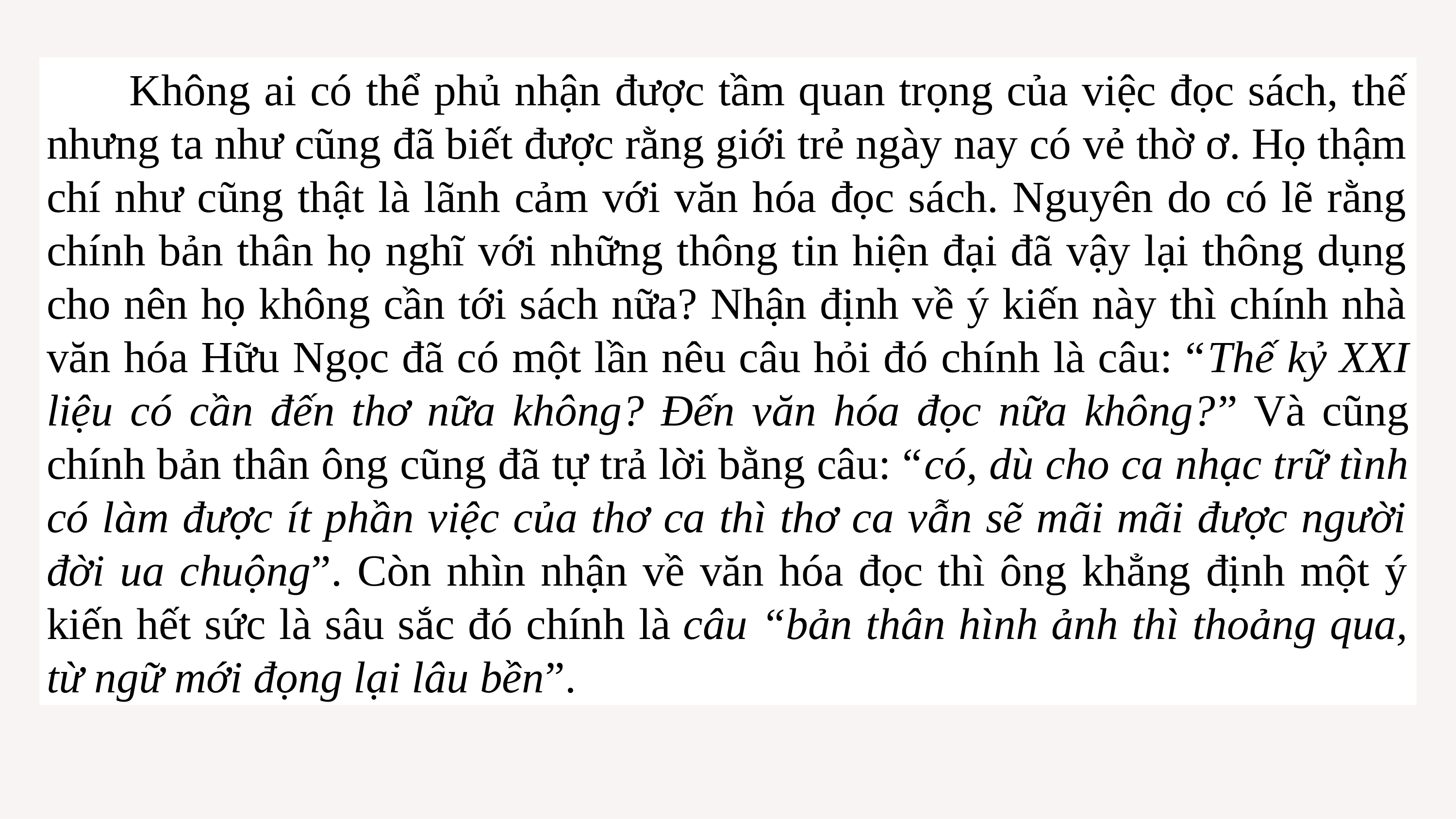

Không ai có thể phủ nhận được tầm quan trọng của việc đọc sách, thế nhưng ta như cũng đã biết được rằng giới trẻ ngày nay có vẻ thờ ơ. Họ thậm chí như cũng thật là lãnh cảm với văn hóa đọc sách. Nguyên do có lẽ rằng chính bản thân họ nghĩ với những thông tin hiện đại đã vậy lại thông dụng cho nên họ không cần tới sách nữa? Nhận định về ý kiến này thì chính nhà văn hóa Hữu Ngọc đã có một lần nêu câu hỏi đó chính là câu: “Thế kỷ XXI liệu có cần đến thơ nữa không? Đến văn hóa đọc nữa không?” Và cũng chính bản thân ông cũng đã tự trả lời bằng câu: “có, dù cho ca nhạc trữ tình có làm được ít phần việc của thơ ca thì thơ ca vẫn sẽ mãi mãi được người đời ua chuộng”. Còn nhìn nhận về văn hóa đọc thì ông khẳng định một ý kiến hết sức là sâu sắc đó chính là câu “bản thân hình ảnh thì thoảng qua, từ ngữ mới đọng lại lâu bền”.